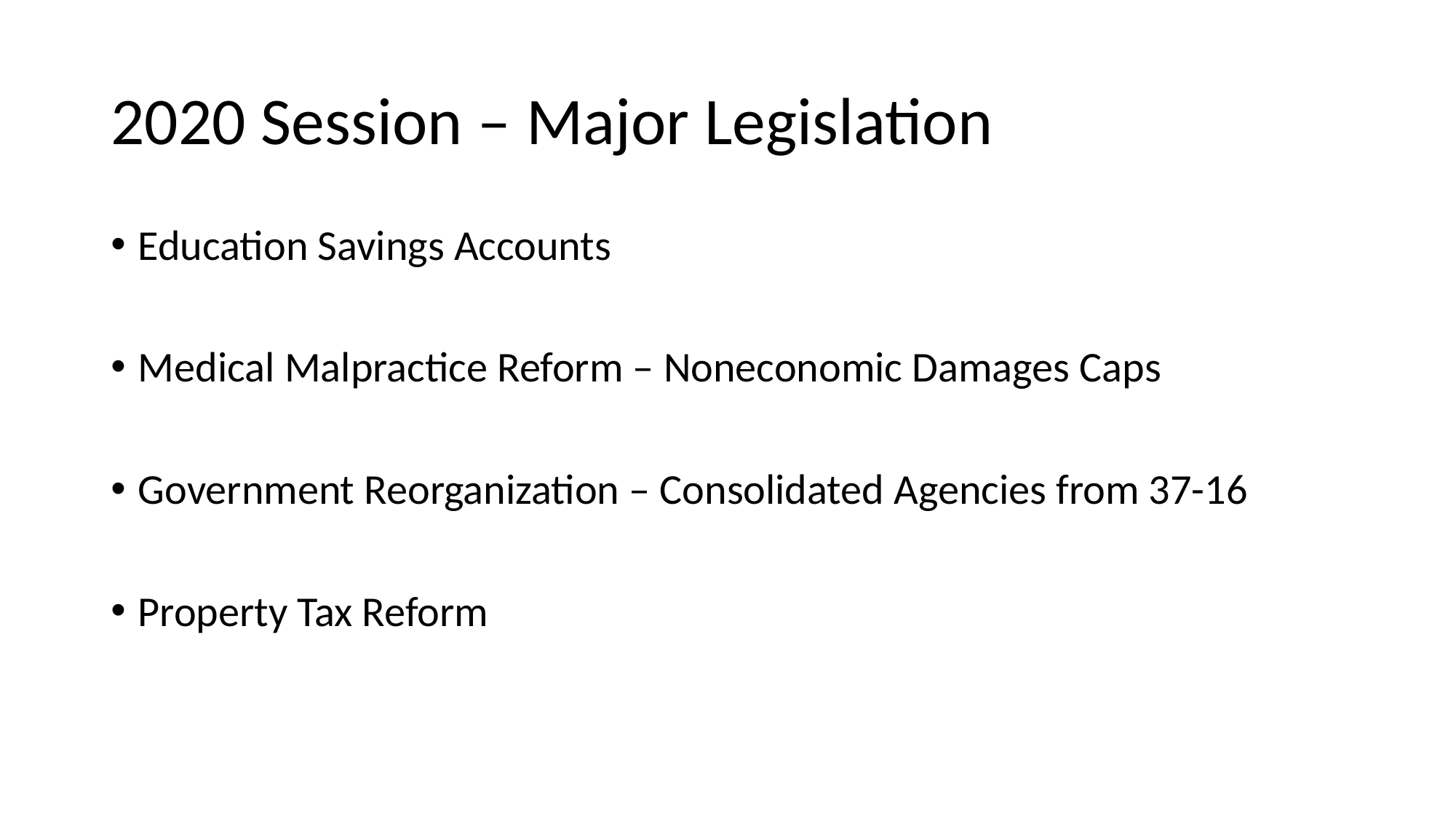

# 2020 Session – Major Legislation
Education Savings Accounts

Medical Malpractice Reform – Noneconomic Damages Caps

Government Reorganization – Consolidated Agencies from 37-16

Property Tax Reform